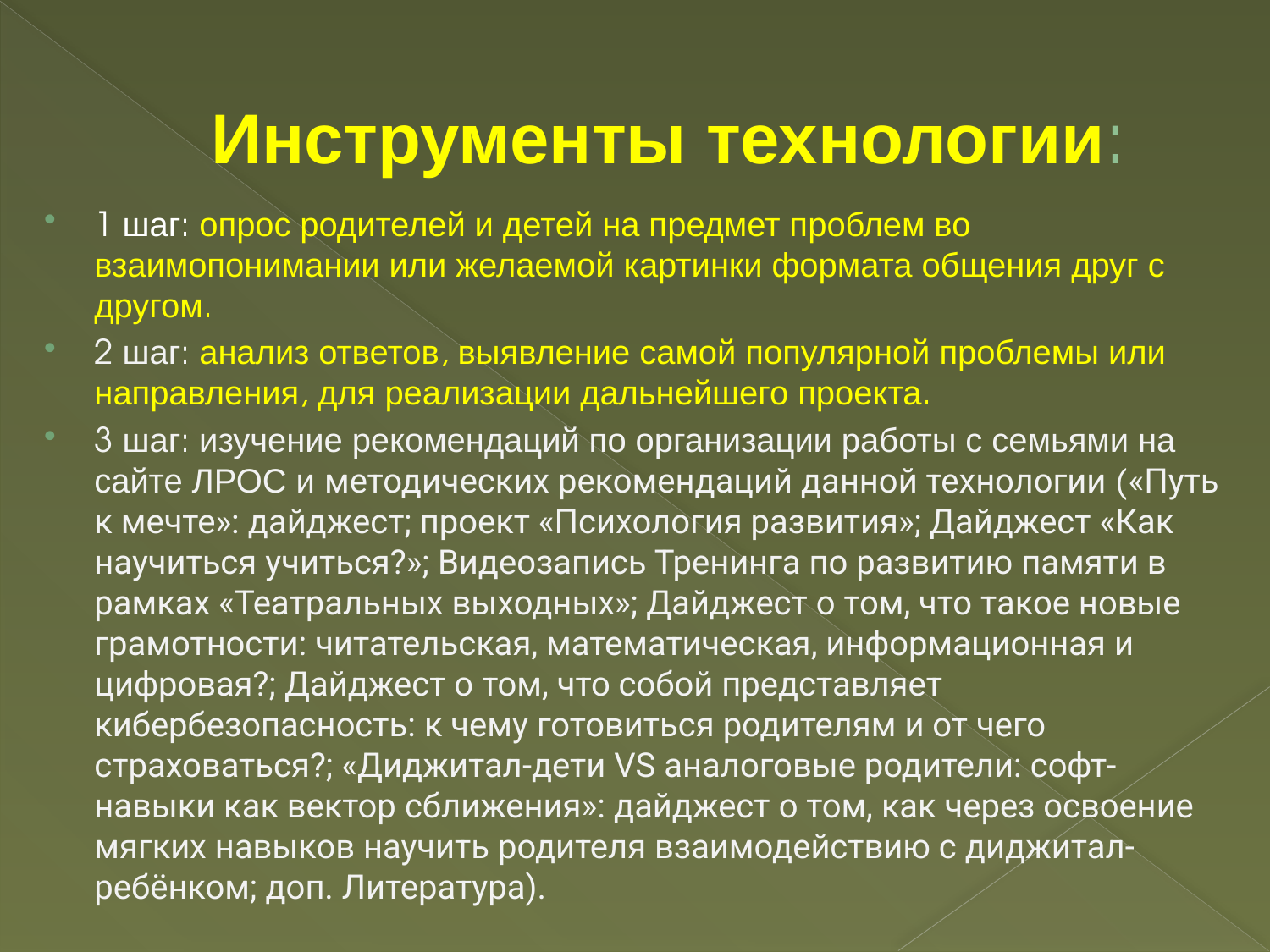

# Инструменты технологии:
1 шаг: опрос родителей и детей на предмет проблем во взаимопонимании или желаемой картинки формата общения друг с другом.
2 шаг: анализ ответов, выявление самой популярной проблемы или направления, для реализации дальнейшего проекта.
3 шаг: изучение рекомендаций по организации работы с семьями на сайте ЛРОС и методических рекомендаций данной технологии («Путь к мечте»: дайджест; проект «Психология развития»; Дайджест «Как научиться учиться?»; Видеозапись Тренинга по развитию памяти в рамках «Театральных выходных»; Дайджест о том, что такое новые грамотности: читательская, математическая, информационная и цифровая?; Дайджест о том, что собой представляет кибербезопасность: к чему готовиться родителям и от чего страховаться?; «Диджитал-дети VS аналоговые родители: софт-навыки как вектор сближения»: дайджест о том, как через освоение мягких навыков научить родителя взаимодействию с диджитал-ребёнком; доп. Литература).